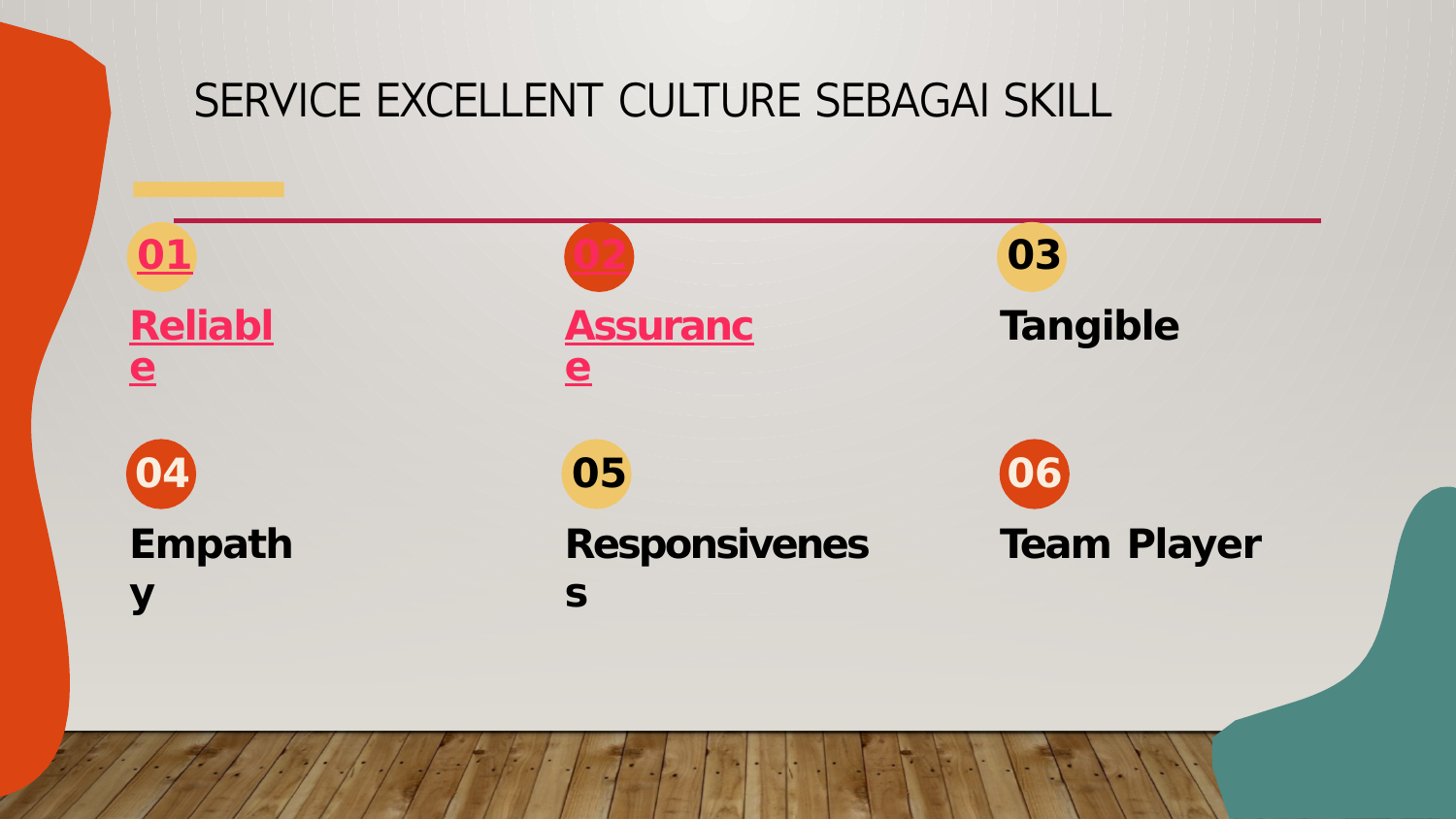

# Service Excellent Culture Sebagai Skill

01
Reliable
02
Assurance
03
Tangible

04
Empathy
05
Responsiveness
06
Team Player